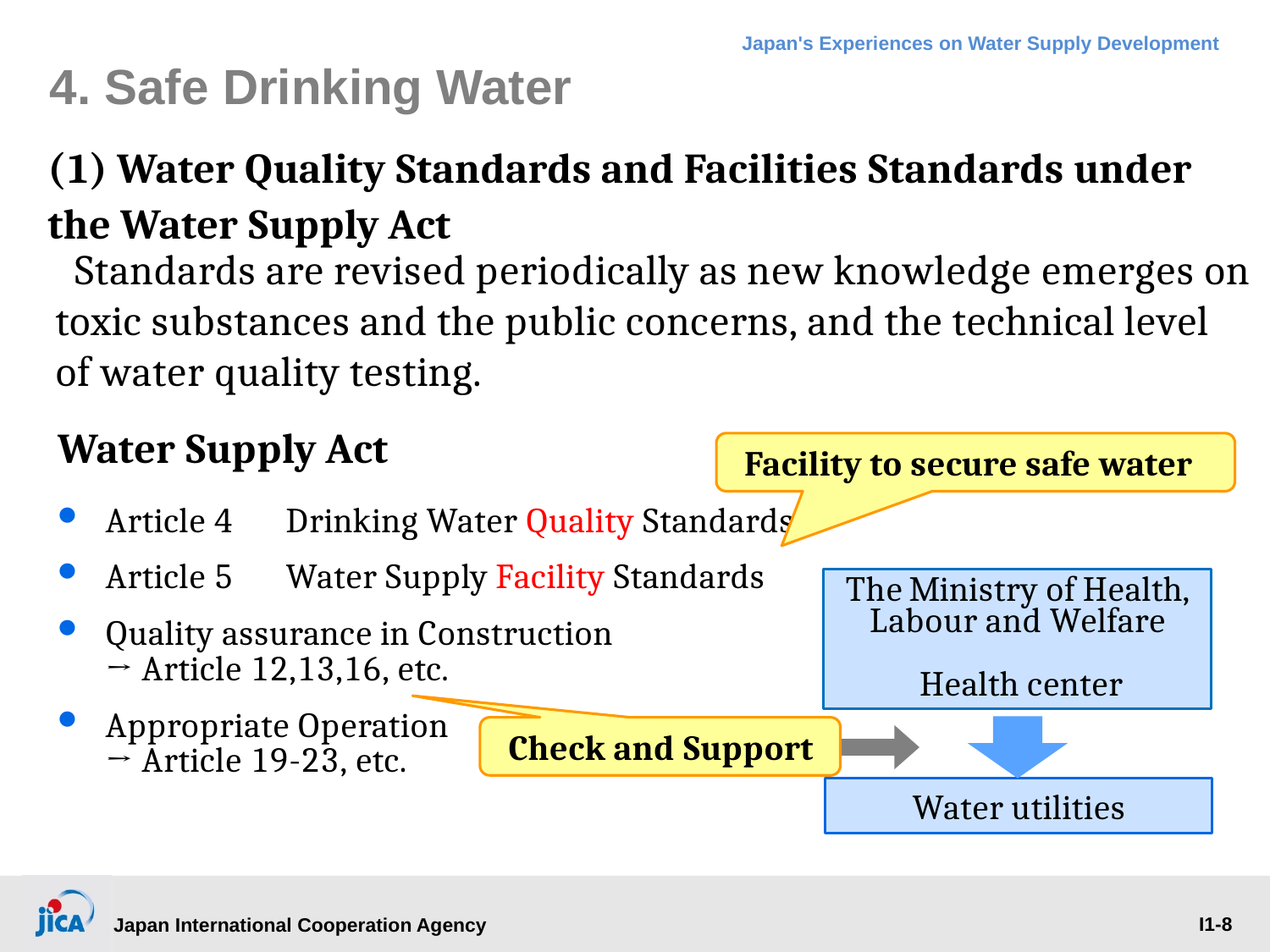

# 4. Safe Drinking Water
(1) Water Quality Standards and Facilities Standards under the Water Supply Act
  Standards are revised periodically as new knowledge emerges on toxic substances and the public concerns, and the technical level of water quality testing.
Water Supply Act
Facility to secure safe water
Article 4　Drinking Water Quality Standards
Article 5　Water Supply Facility Standards
Quality assurance in Construction
→ Article 12,13,16, etc.
Appropriate Operation
→ Article 19-23, etc.

The Ministry of Health, Labour and Welfare
 Health center

Check and Support
Water utilities